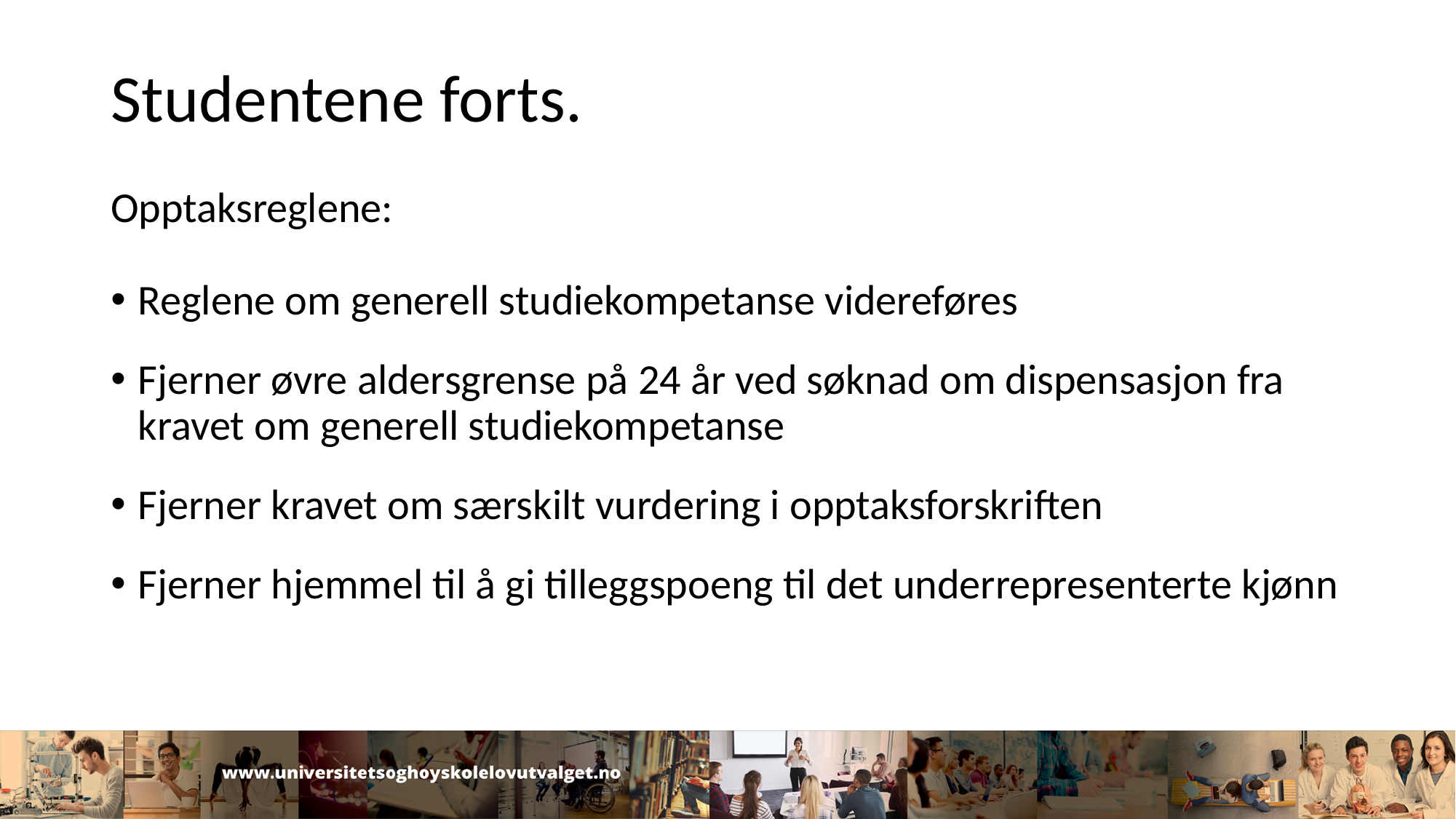

# Studentene forts.

Opptaksreglene:

Reglene om generell studiekompetanse videreføres

Fjerner øvre aldersgrense på 24 år ved søknad om dispensasjon fra kravet om generell studiekompetanse

Fjerner kravet om særskilt vurdering i opptaksforskriften

Fjerner hjemmel til å gi tilleggspoeng til det underrepresenterte kjønn